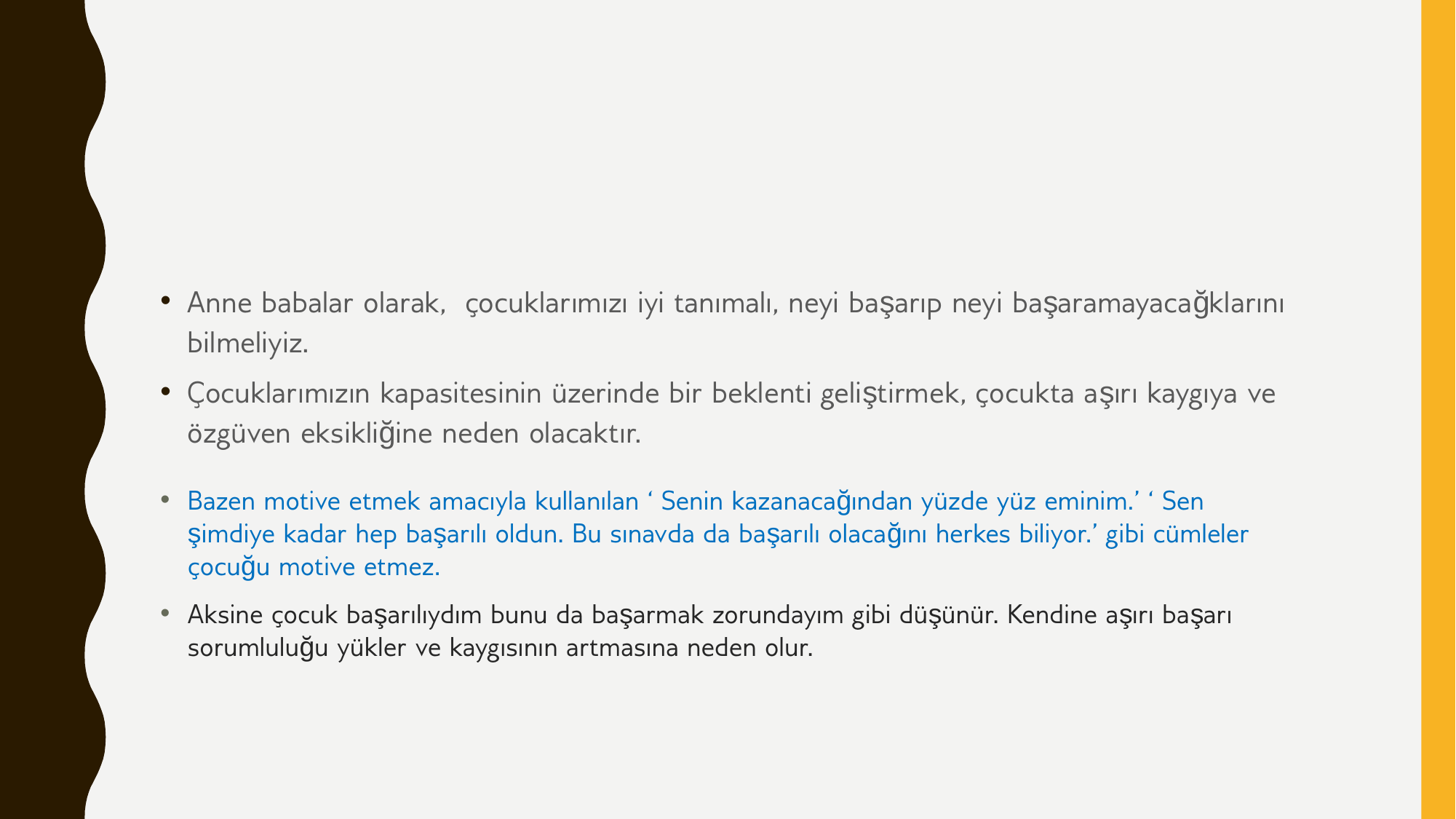

Anne babalar olarak,  çocuklarımızı iyi tanımalı, neyi başarıp neyi başaramayacağklarını bilmeliyiz.
Çocuklarımızın kapasitesinin üzerinde bir beklenti geliştirmek, çocukta aşırı kaygıya ve özgüven eksikliğine neden olacaktır.
Bazen motive etmek amacıyla kullanılan ‘ Senin kazanacağından yüzde yüz eminim.’ ‘ Sen şimdiye kadar hep başarılı oldun. Bu sınavda da başarılı olacağını herkes biliyor.’ gibi cümleler çocuğu motive etmez.
Aksine çocuk başarılıydım bunu da başarmak zorundayım gibi düşünür. Kendine aşırı başarı sorumluluğu yükler ve kaygısının artmasına neden olur.